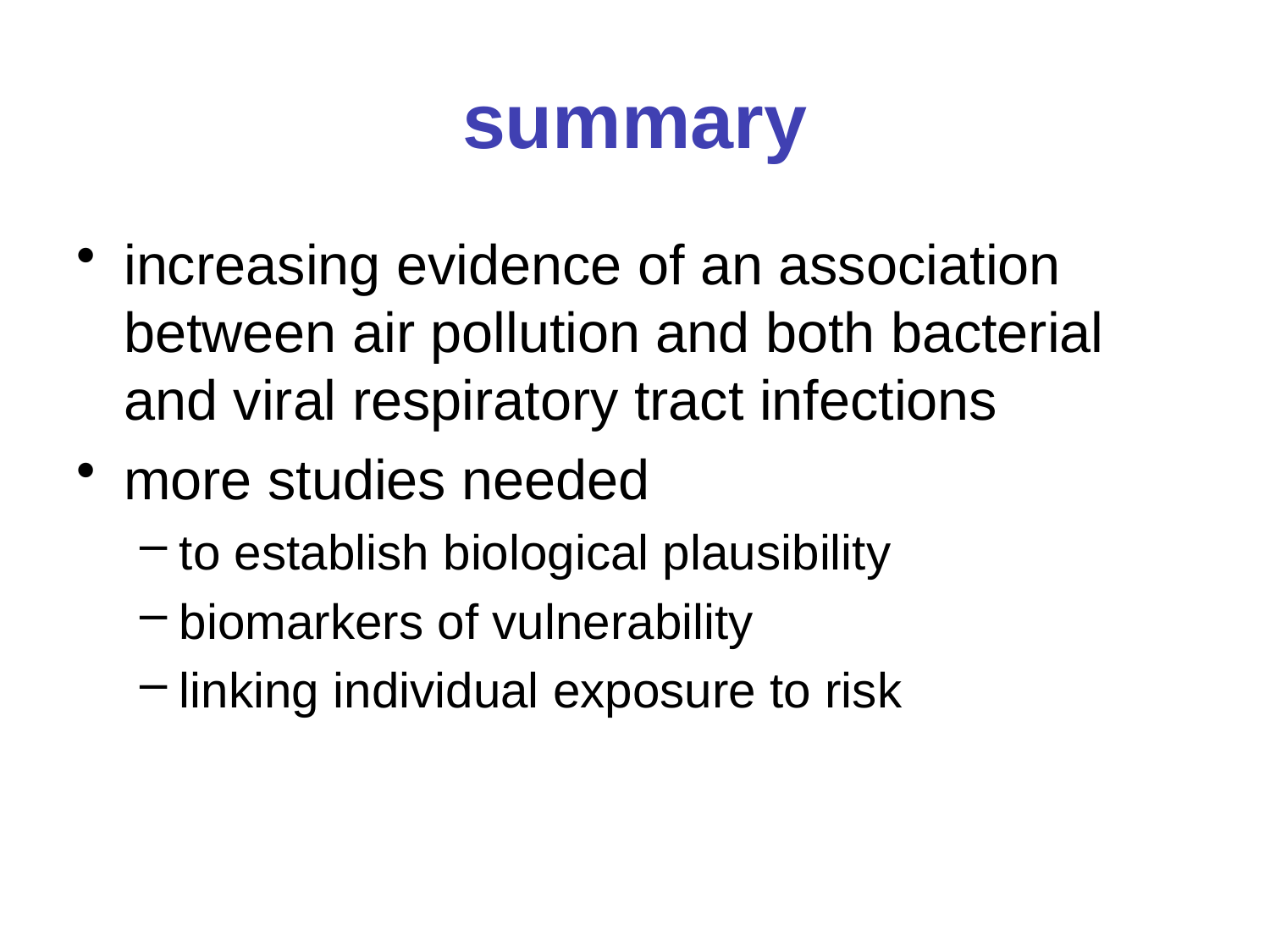

# summary
increasing evidence of an association between air pollution and both bacterial and viral respiratory tract infections
more studies needed
to establish biological plausibility
biomarkers of vulnerability
linking individual exposure to risk